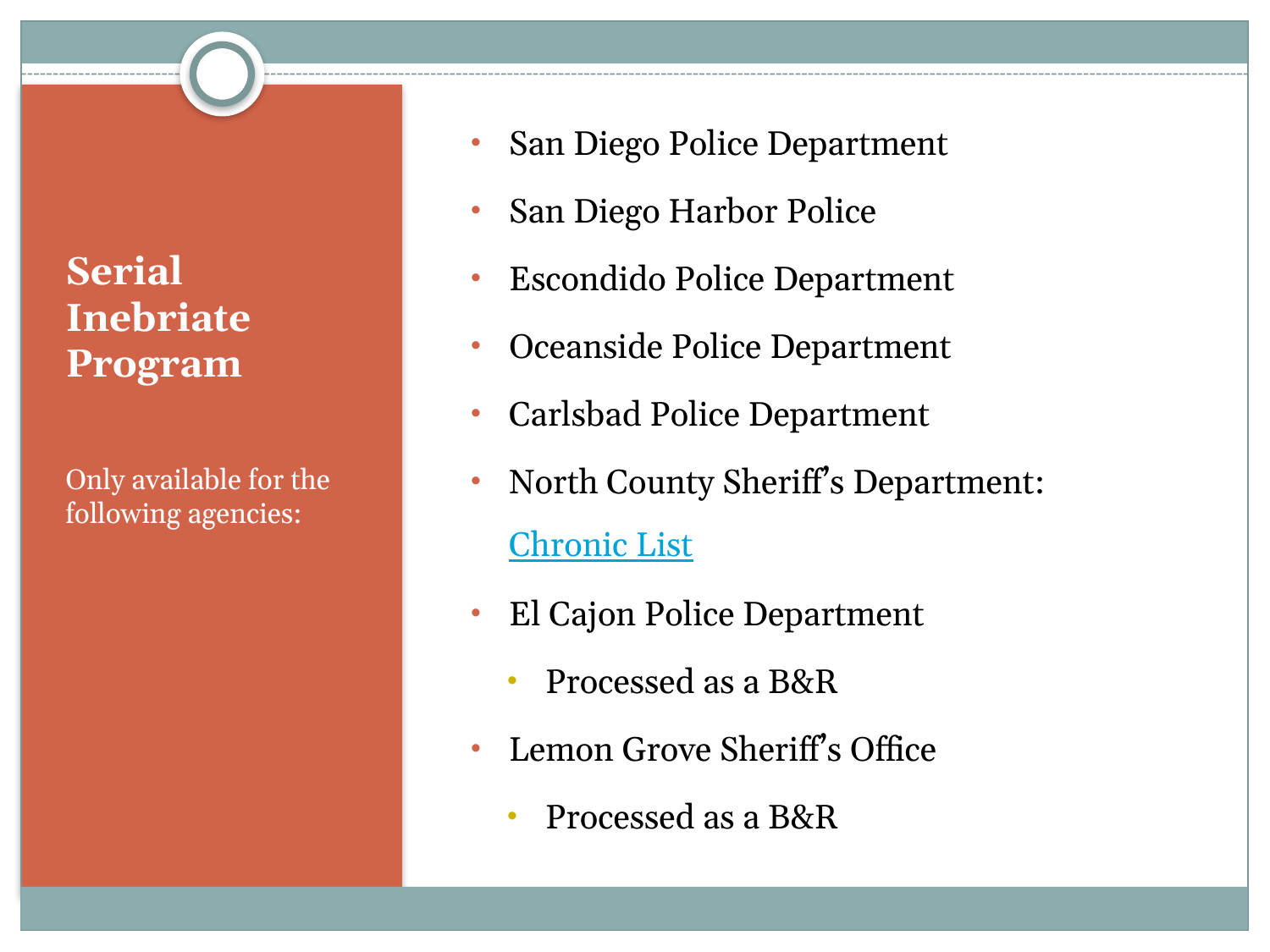

San Diego Police Department
San Diego Harbor Police
Escondido Police Department
Oceanside Police Department
Carlsbad Police Department
North County Sheriff’s Department: Chronic List
El Cajon Police Department
Processed as a B&R
Lemon Grove Sheriff’s Office
Processed as a B&R

# Serial Inebriate Program
Only available for the following agencies: